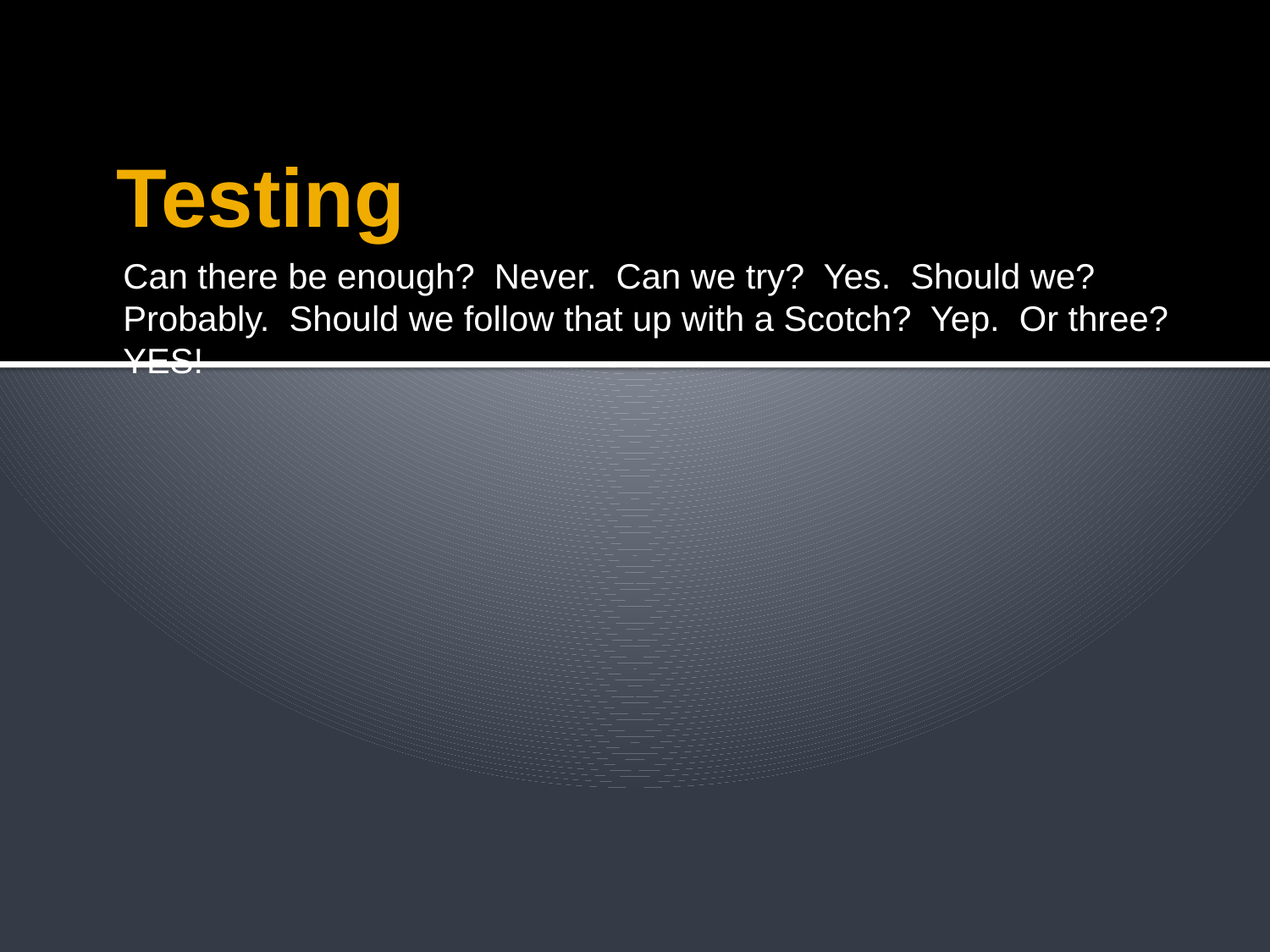

# Testing
Can there be enough?  Never.  Can we try?  Yes.  Should we?  Probably.  Should we follow that up with a Scotch?  Yep.  Or three?  YES!